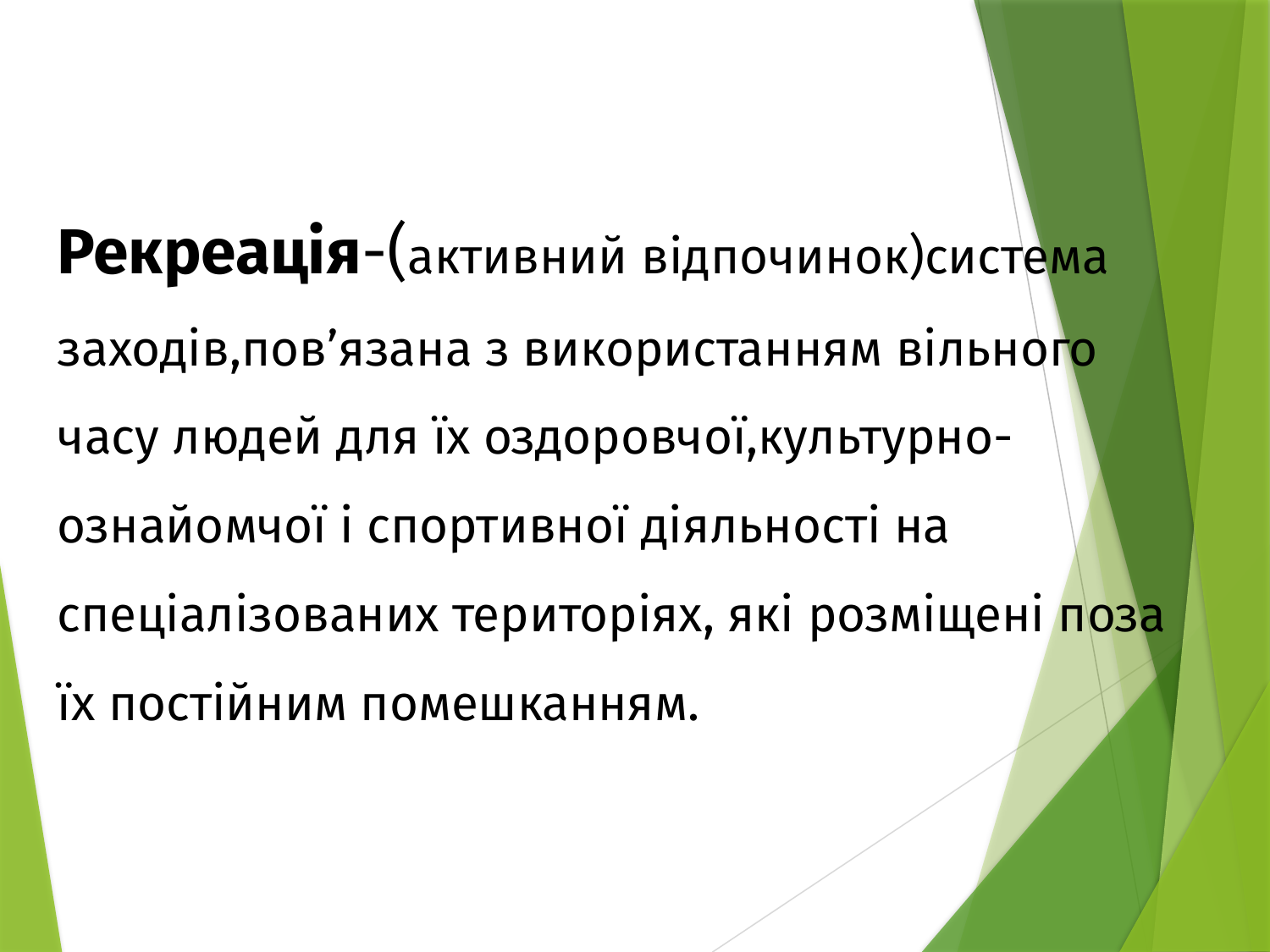

Рекреація-(активний відпочинок)система заходів,пов’язана з використанням вільного часу людей для їх оздоровчої,культурно-ознайомчої і спортивної діяльності на спеціалізованих територіях, які розміщені поза їх постійним помешканням.